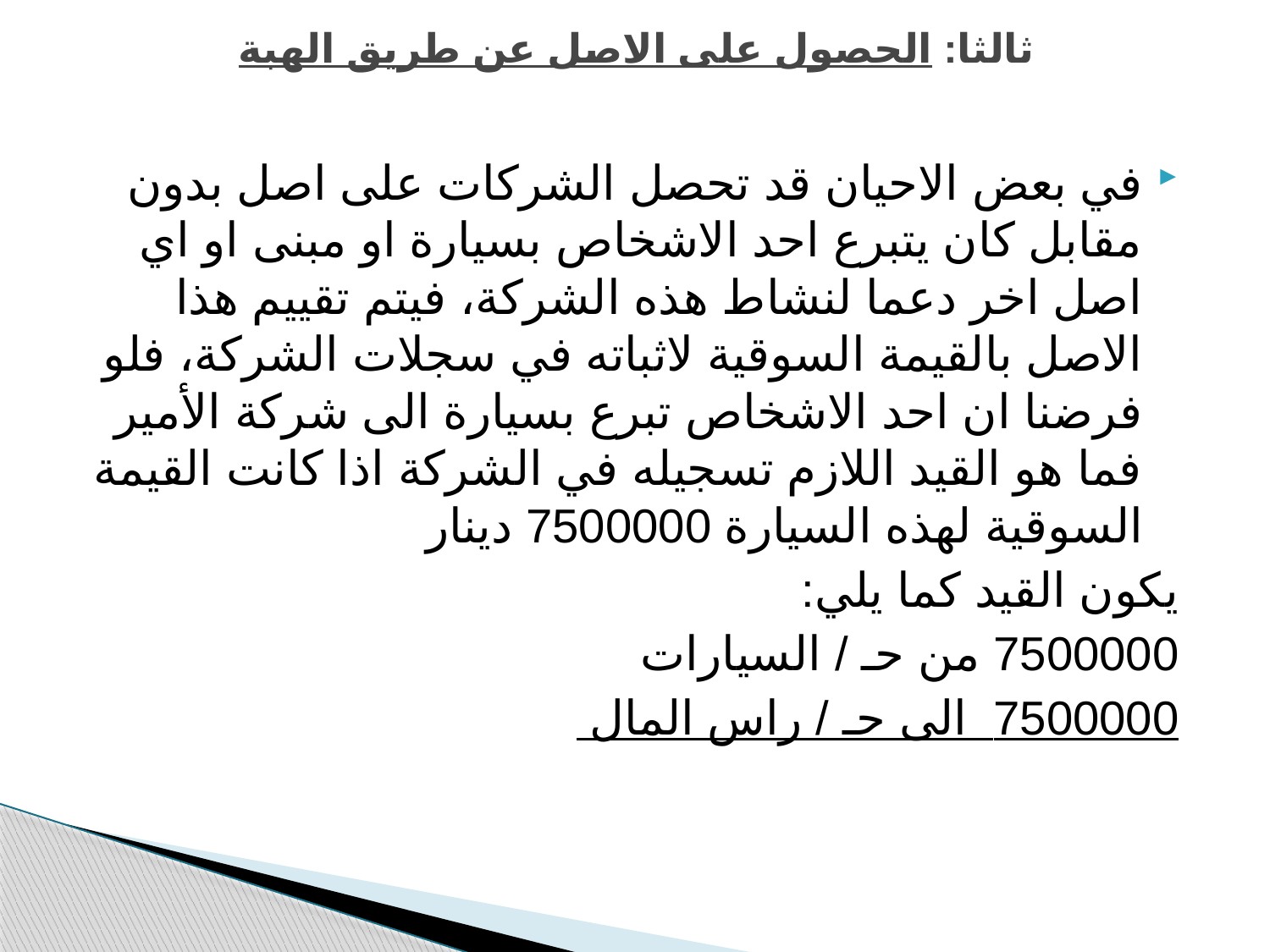

# ثالثا: الحصول على الاصل عن طريق الهبة
في بعض الاحيان قد تحصل الشركات على اصل بدون مقابل كان يتبرع احد الاشخاص بسيارة او مبنى او اي اصل اخر دعما لنشاط هذه الشركة، فيتم تقييم هذا الاصل بالقيمة السوقية لاثباته في سجلات الشركة، فلو فرضنا ان احد الاشخاص تبرع بسيارة الى شركة الأمير فما هو القيد اللازم تسجيله في الشركة اذا كانت القيمة السوقية لهذه السيارة 7500000 دينار
يكون القيد كما يلي:
7500000 من حـ / السيارات
7500000  الى حـ / راس المال